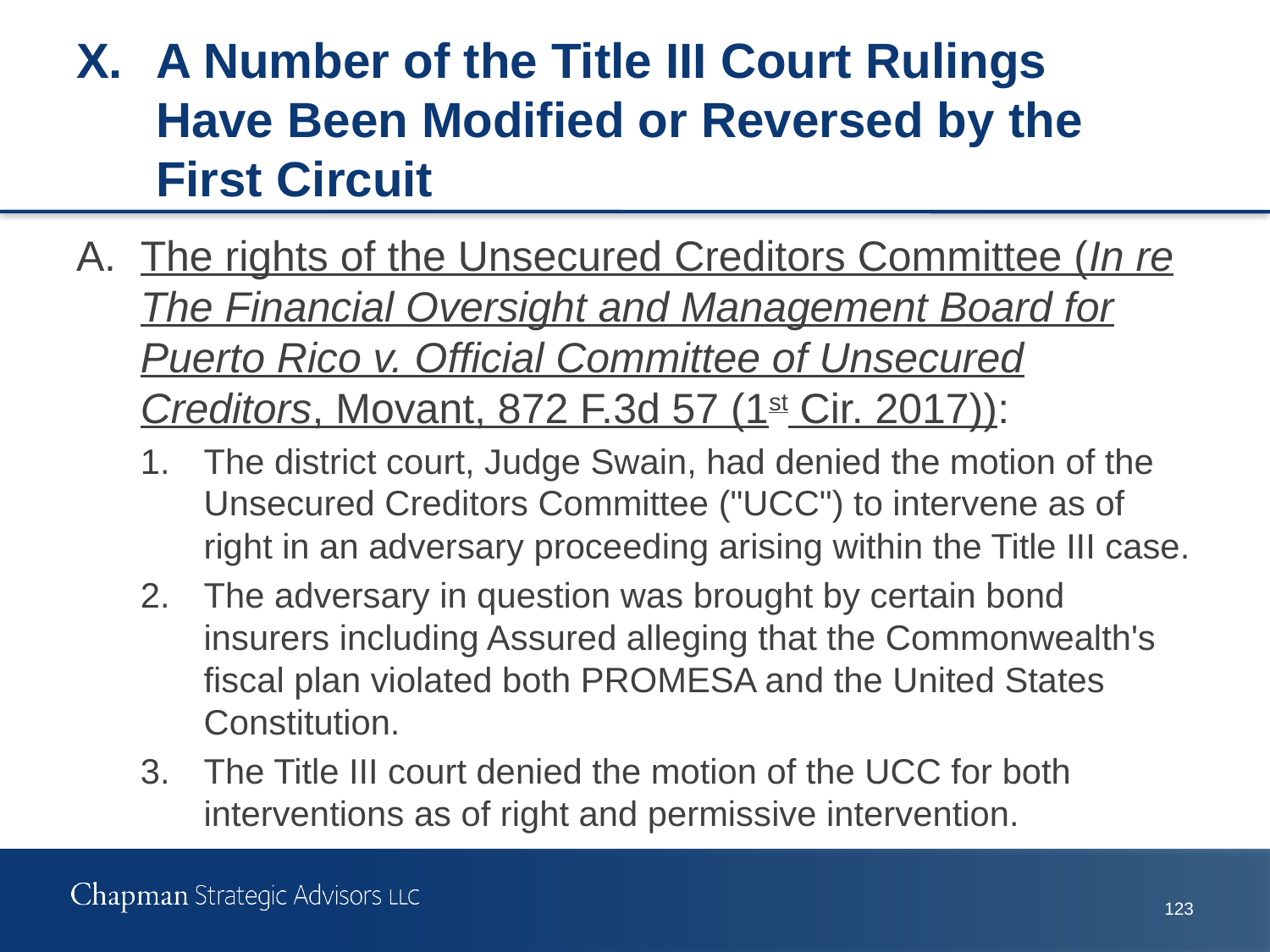

# X.	A Number of the Title III Court Rulings Have Been Modified or Reversed by the First Circuit
A.	The rights of the Unsecured Creditors Committee (In re The Financial Oversight and Management Board for Puerto Rico v. Official Committee of Unsecured Creditors, Movant, 872 F.3d 57 (1st Cir. 2017)):
1.	The district court, Judge Swain, had denied the motion of the Unsecured Creditors Committee ("UCC") to intervene as of right in an adversary proceeding arising within the Title III case.
2.	The adversary in question was brought by certain bond insurers including Assured alleging that the Commonwealth's fiscal plan violated both PROMESA and the United States Constitution.
3.	The Title III court denied the motion of the UCC for both interventions as of right and permissive intervention.
123